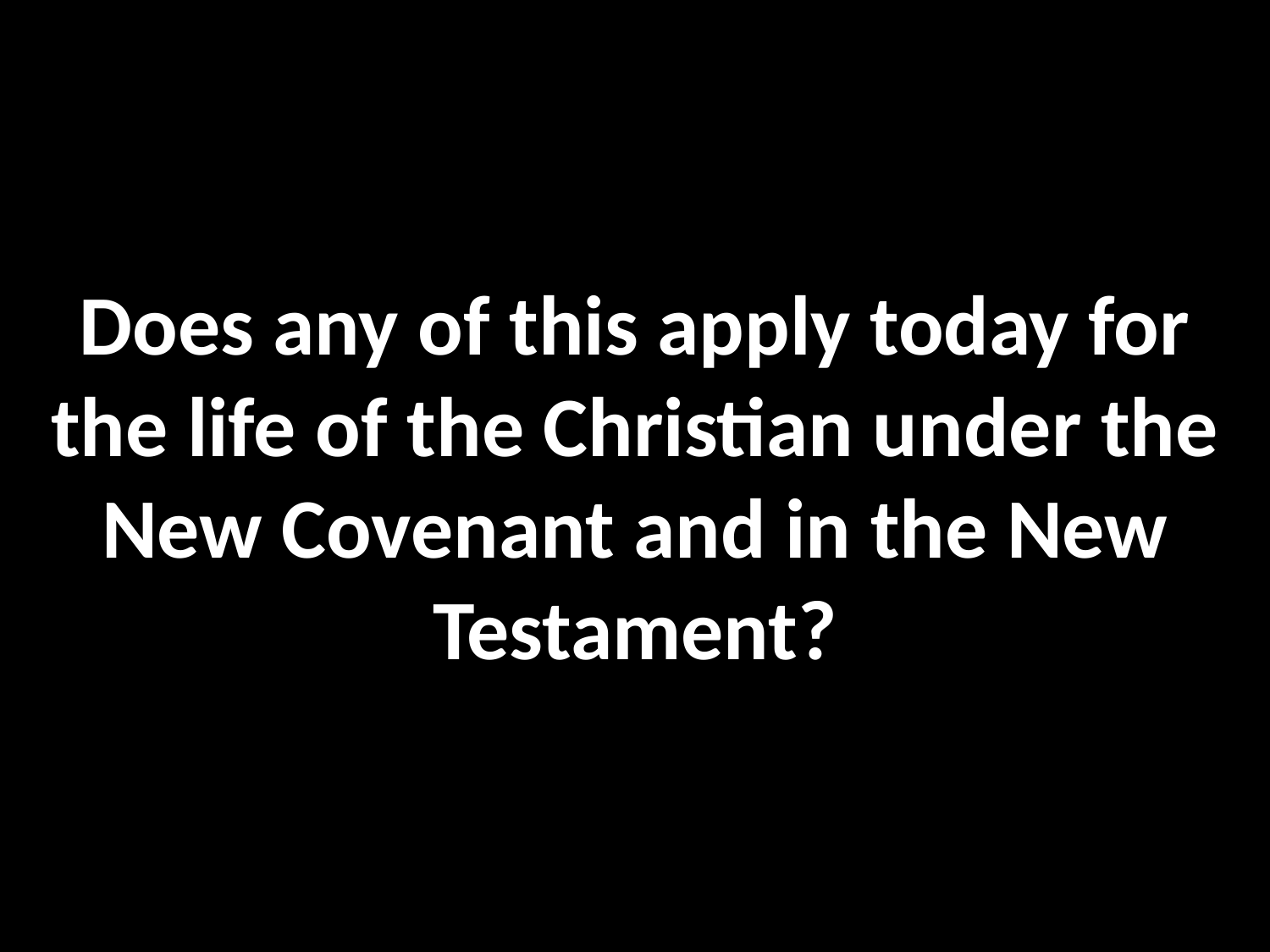

Does any of this apply today for the life of the Christian under the New Covenant and in the New Testament?